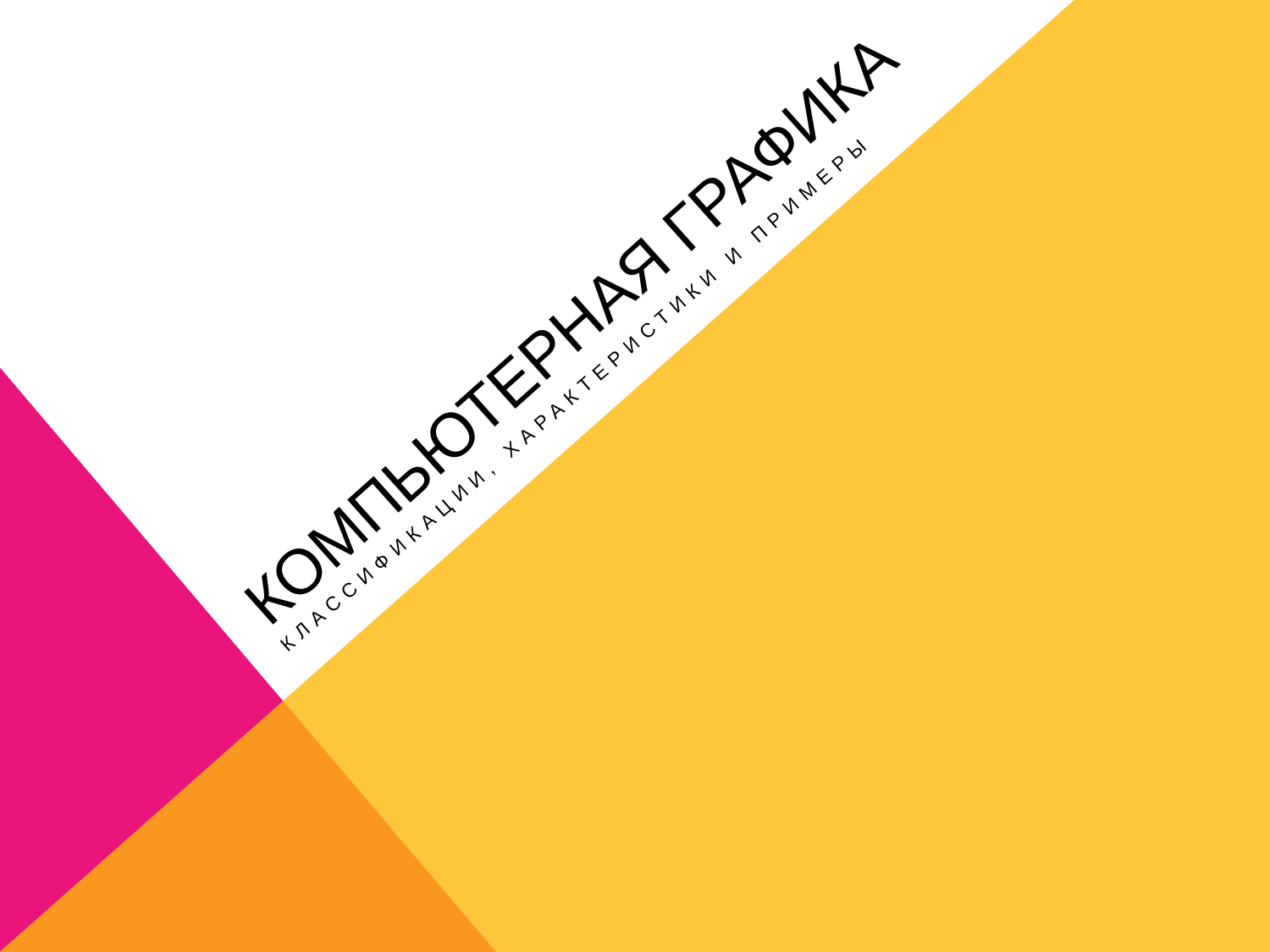

# Компьютерная графика
Классификации, характеристики и примеры